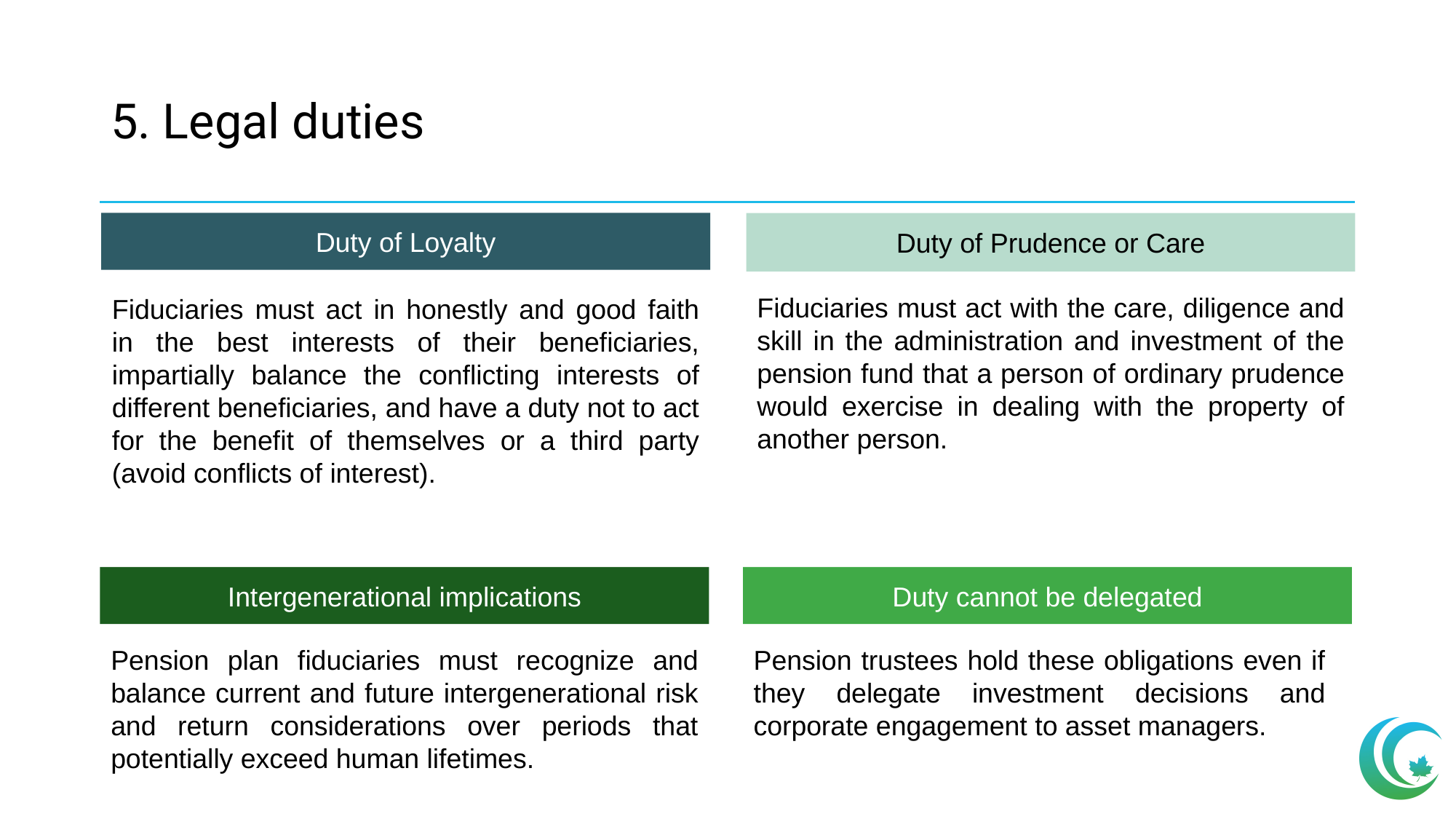

# 5. Legal duties
Duty of Loyalty
Duty of Prudence or Care
Fiduciaries must act with the care, diligence and skill in the administration and investment of the pension fund that a person of ordinary prudence would exercise in dealing with the property of another person.
Fiduciaries must act in honestly and good faith in the best interests of their beneficiaries, impartially balance the conflicting interests of different beneficiaries, and have a duty not to act for the benefit of themselves or a third party (avoid conflicts of interest).
Intergenerational implications
Duty cannot be delegated
Pension plan fiduciaries must recognize and balance current and future intergenerational risk and return considerations over periods that potentially exceed human lifetimes.
Pension trustees hold these obligations even if they delegate investment decisions and corporate engagement to asset managers.